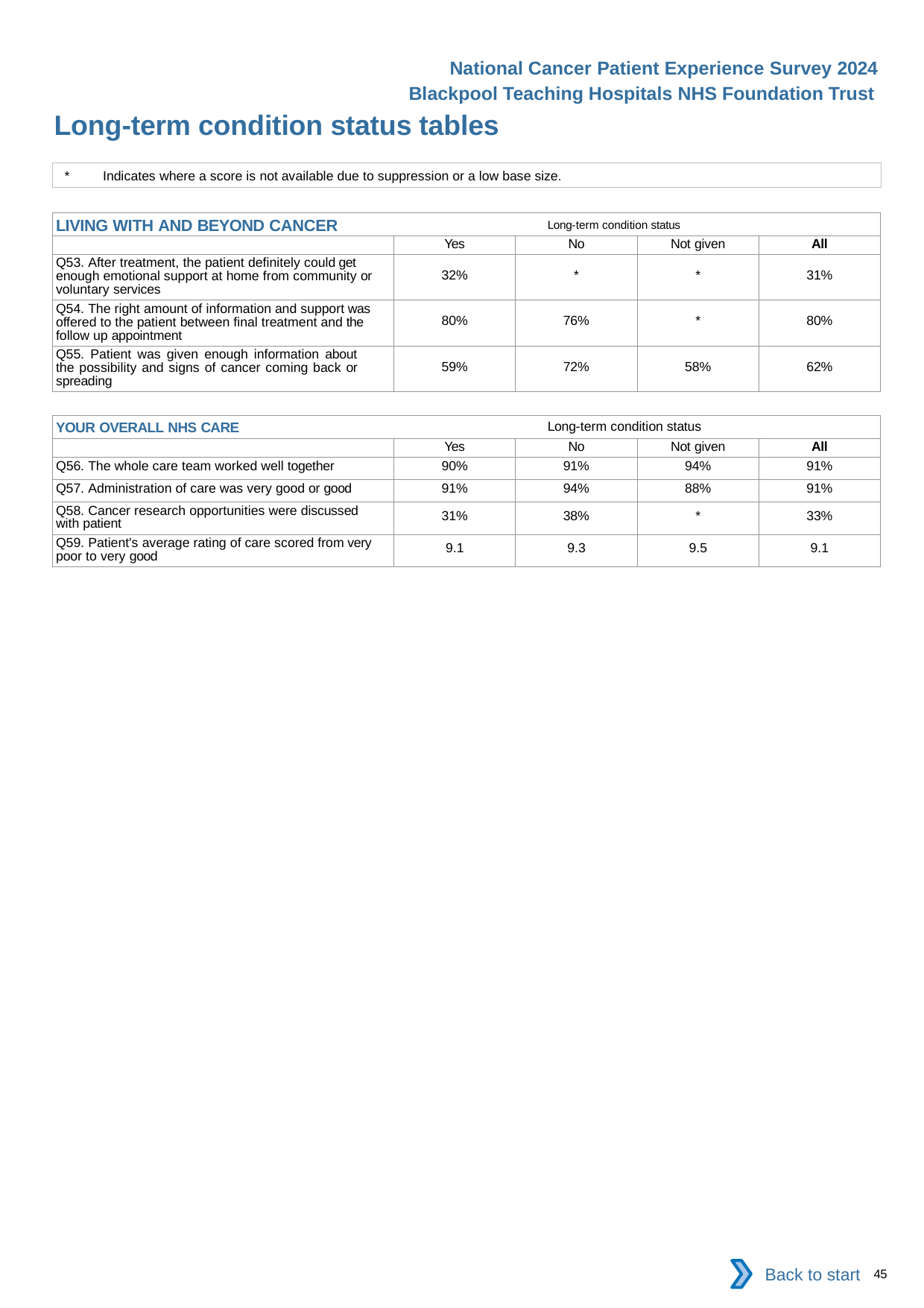

National Cancer Patient Experience Survey 2024
Blackpool Teaching Hospitals NHS Foundation Trust
Long-term condition status tables
*	Indicates where a score is not available due to suppression or a low base size.
| LIVING WITH AND BEYOND CANCER Long-term condition status |  |  |  |  |
| --- | --- | --- | --- | --- |
|  | Yes | No | Not given | All |
| Q53. After treatment, the patient definitely could get enough emotional support at home from community or voluntary services | 32% | \* | \* | 31% |
| Q54. The right amount of information and support was offered to the patient between final treatment and the follow up appointment | 80% | 76% | \* | 80% |
| Q55. Patient was given enough information about the possibility and signs of cancer coming back or spreading | 59% | 72% | 58% | 62% |
| YOUR OVERALL NHS CARE Long-term condition status |  |  |  |  |
| --- | --- | --- | --- | --- |
|  | Yes | No | Not given | All |
| Q56. The whole care team worked well together | 90% | 91% | 94% | 91% |
| Q57. Administration of care was very good or good | 91% | 94% | 88% | 91% |
| Q58. Cancer research opportunities were discussed with patient | 31% | 38% | \* | 33% |
| Q59. Patient's average rating of care scored from very poor to very good | 9.1 | 9.3 | 9.5 | 9.1 |
Back to start

45